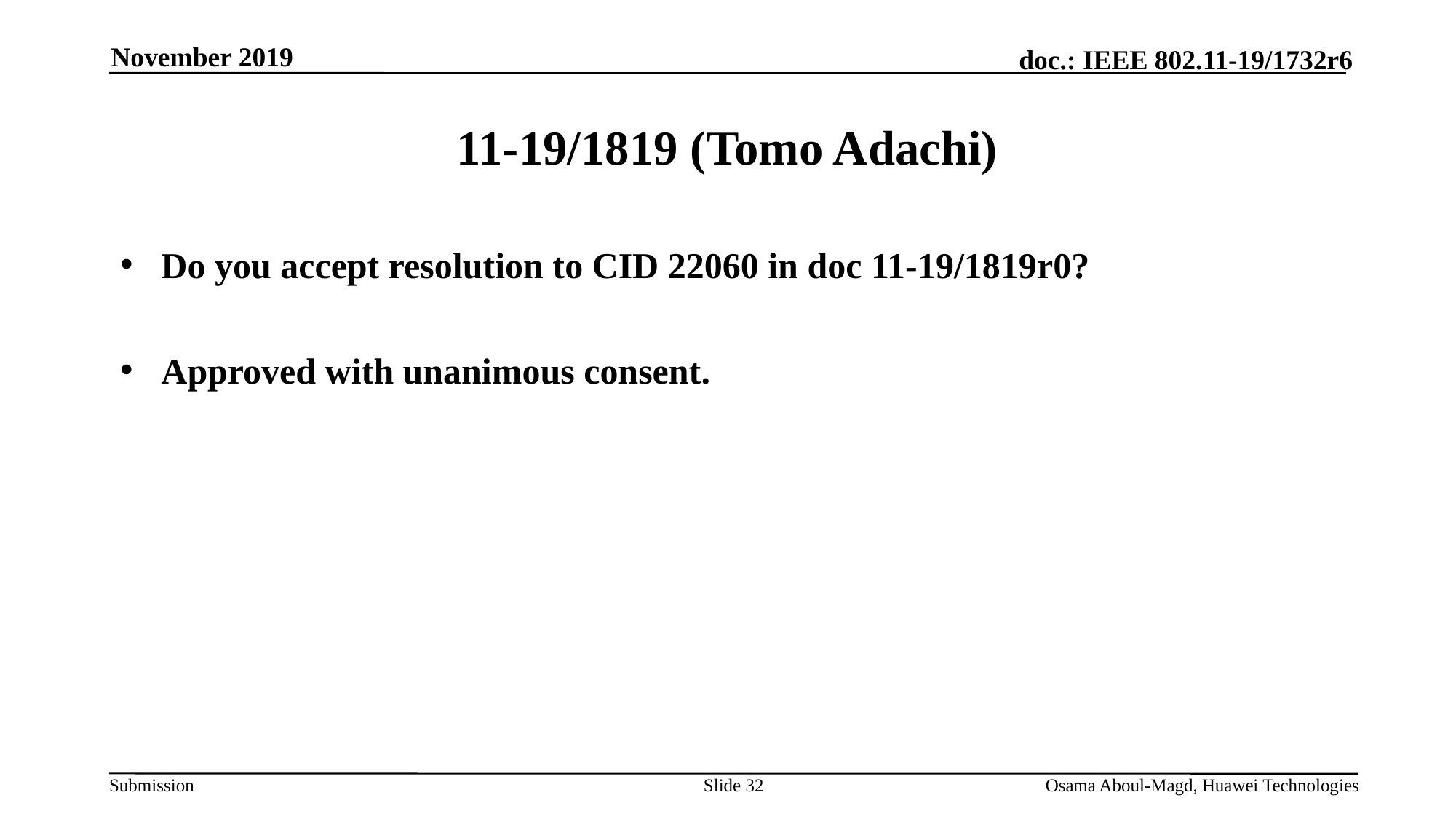

November 2019
# 11-19/1819 (Tomo Adachi)
Do you accept resolution to CID 22060 in doc 11-19/1819r0?

Approved with unanimous consent.
Slide 32
Osama Aboul-Magd, Huawei Technologies